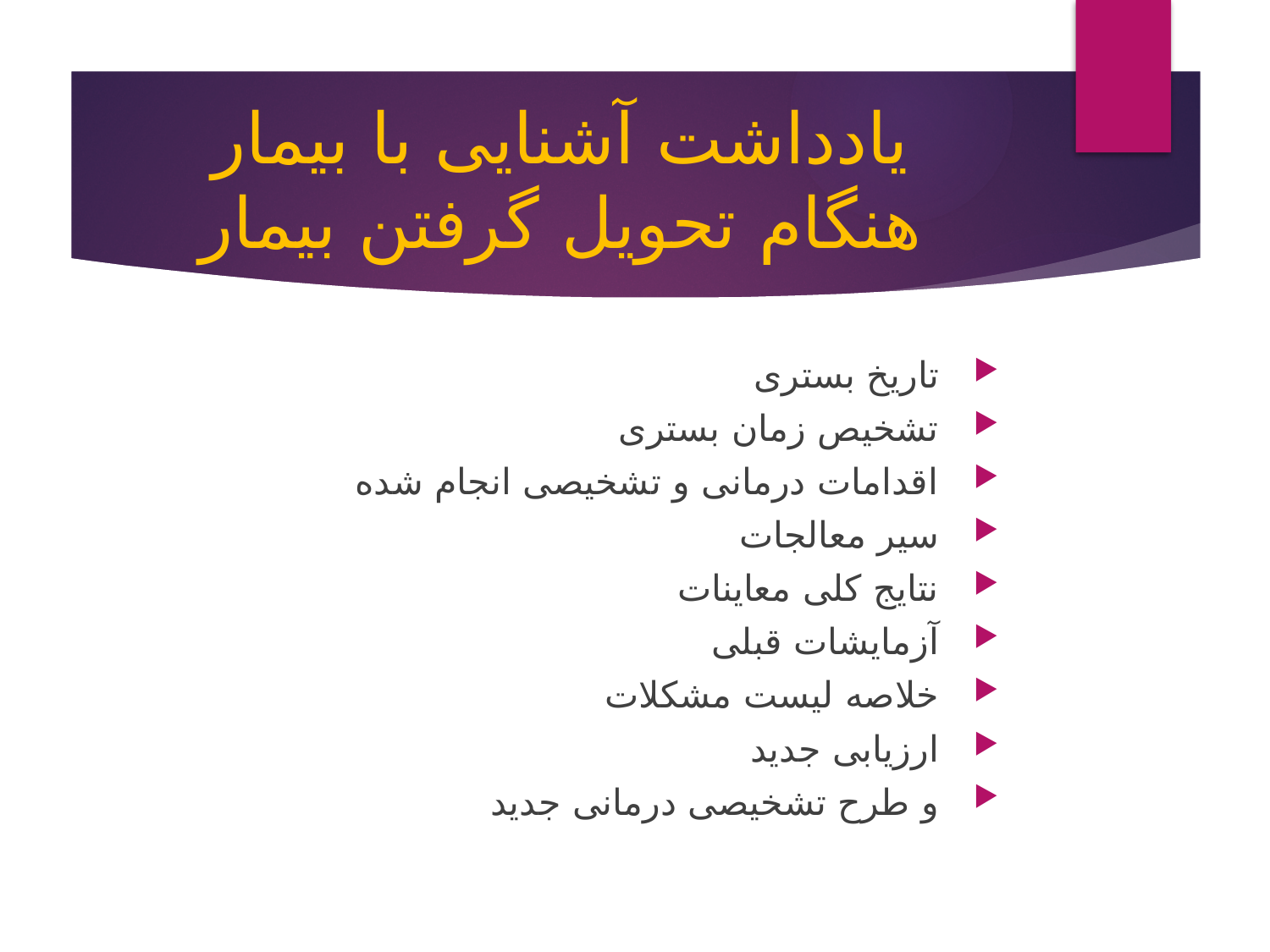

# یادداشت آشنایی با بیمار هنگام تحویل گرفتن بیمار
تاریخ بستری
تشخیص زمان بستری
اقدامات درمانی و تشخیصی انجام شده
سیر معالجات
نتایج کلی معاینات
آزمایشات قبلی
خلاصه لیست مشکلات
ارزیابی جدید
و طرح تشخیصی درمانی جدید